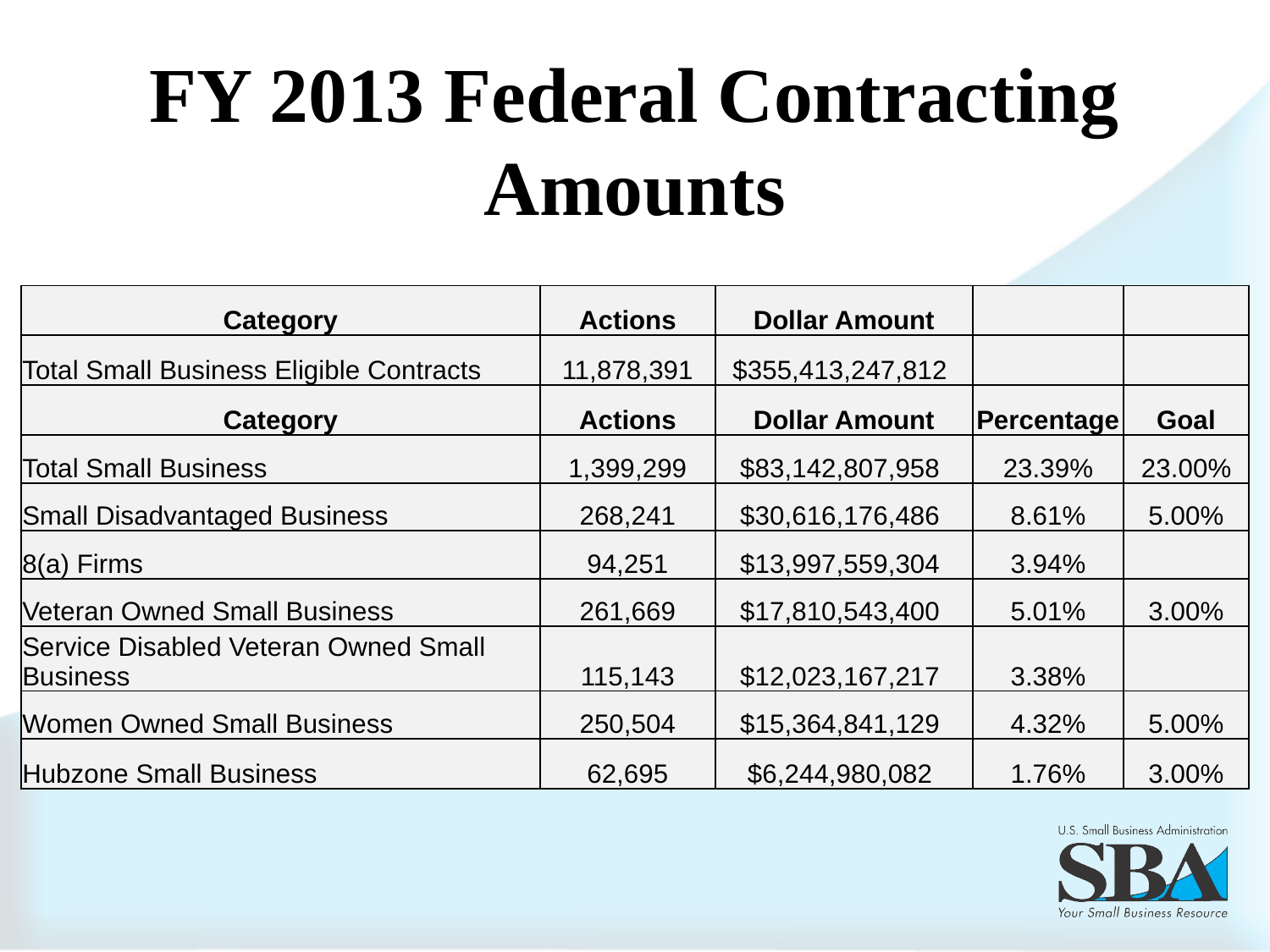

# FY 2013 Federal Contracting Amounts
| Category | Actions | Dollar Amount |  |  |
| --- | --- | --- | --- | --- |
| Total Small Business Eligible Contracts | 11,878,391 | $355,413,247,812 |  |  |
| Category | Actions | Dollar Amount | Percentage | Goal |
| Total Small Business | 1,399,299 | $83,142,807,958 | 23.39% | 23.00% |
| Small Disadvantaged Business | 268,241 | $30,616,176,486 | 8.61% | 5.00% |
| 8(a) Firms | 94,251 | $13,997,559,304 | 3.94% |  |
| Veteran Owned Small Business | 261,669 | $17,810,543,400 | 5.01% | 3.00% |
| Service Disabled Veteran Owned Small Business | 115,143 | $12,023,167,217 | 3.38% |  |
| Women Owned Small Business | 250,504 | $15,364,841,129 | 4.32% | 5.00% |
| Hubzone Small Business | 62,695 | $6,244,980,082 | 1.76% | 3.00% |
| Category | Actions | Dollar Amount |  |  |
| --- | --- | --- | --- | --- |
| Total Small Business Eligible Contracts | 11,878,391 | $355,413,247,812 |  |  |
| Category | Actions | Dollar Amount | Percentage | Goal |
| Total Small Business | 1,399,299 | $83,142,807,958 | 23.39% | 23.00% |
| Small Disadvantaged Business | 268,241 | $30,616,176,486 | 8.61% | 5.00% |
| 8(a) Firms | 94,251 | $13,997,559,304 | 3.94% |  |
| Veteran Owned Small Business | 261,669 | $17,810,543,400 | 5.01% | 3.00% |
| Service Disabled Veteran Owned Small Business | 115,143 | $12,023,167,217 | 3.38% |  |
| Women Owned Small Business | 250,504 | $15,364,841,129 | 4.32% | 5.00% |
| Hubzone Small Business | 62,695 | $6,244,980,082 | 1.76% | 3.00% |